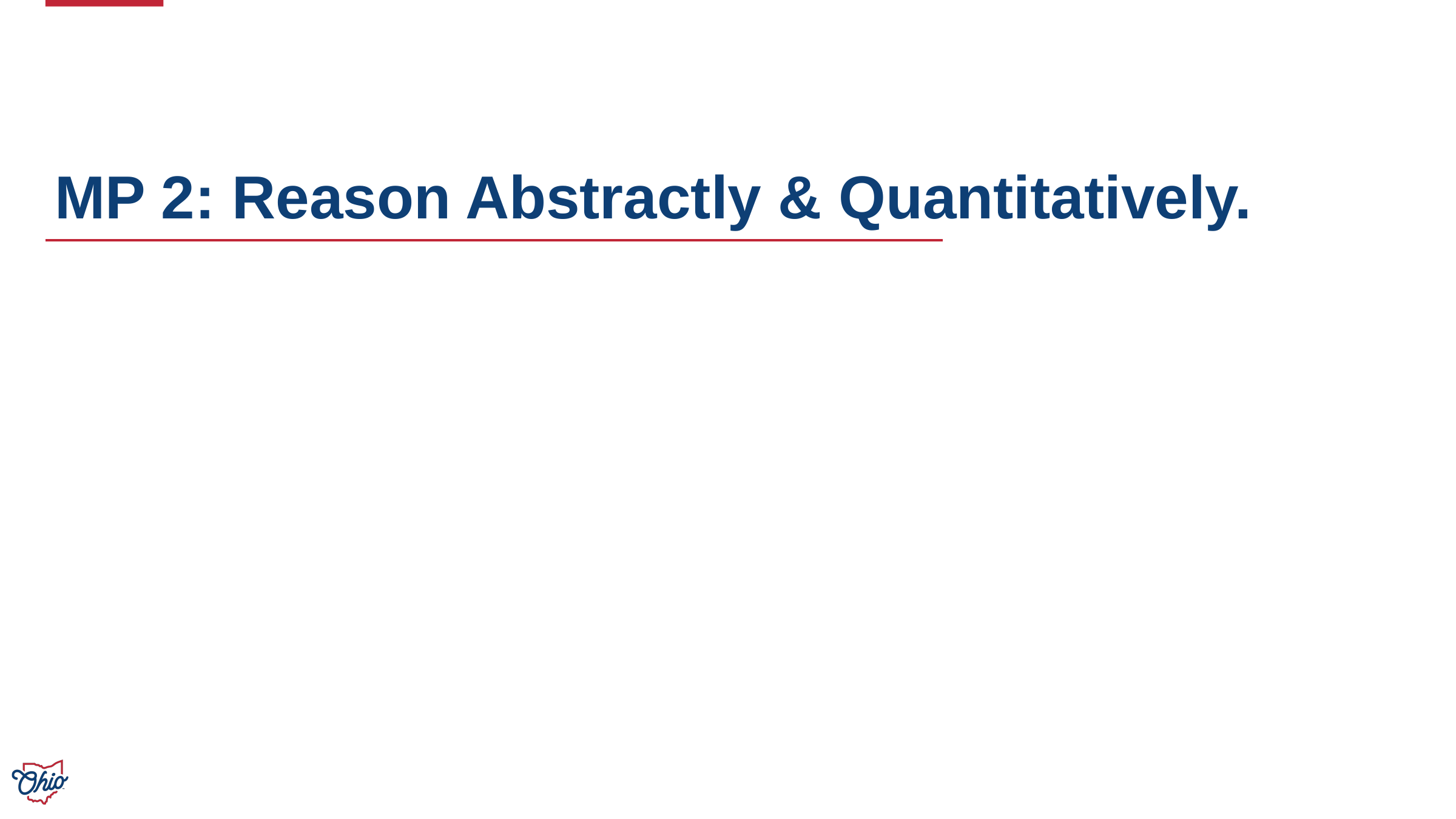

# MP 2: Reason Abstractly & Quantitatively.